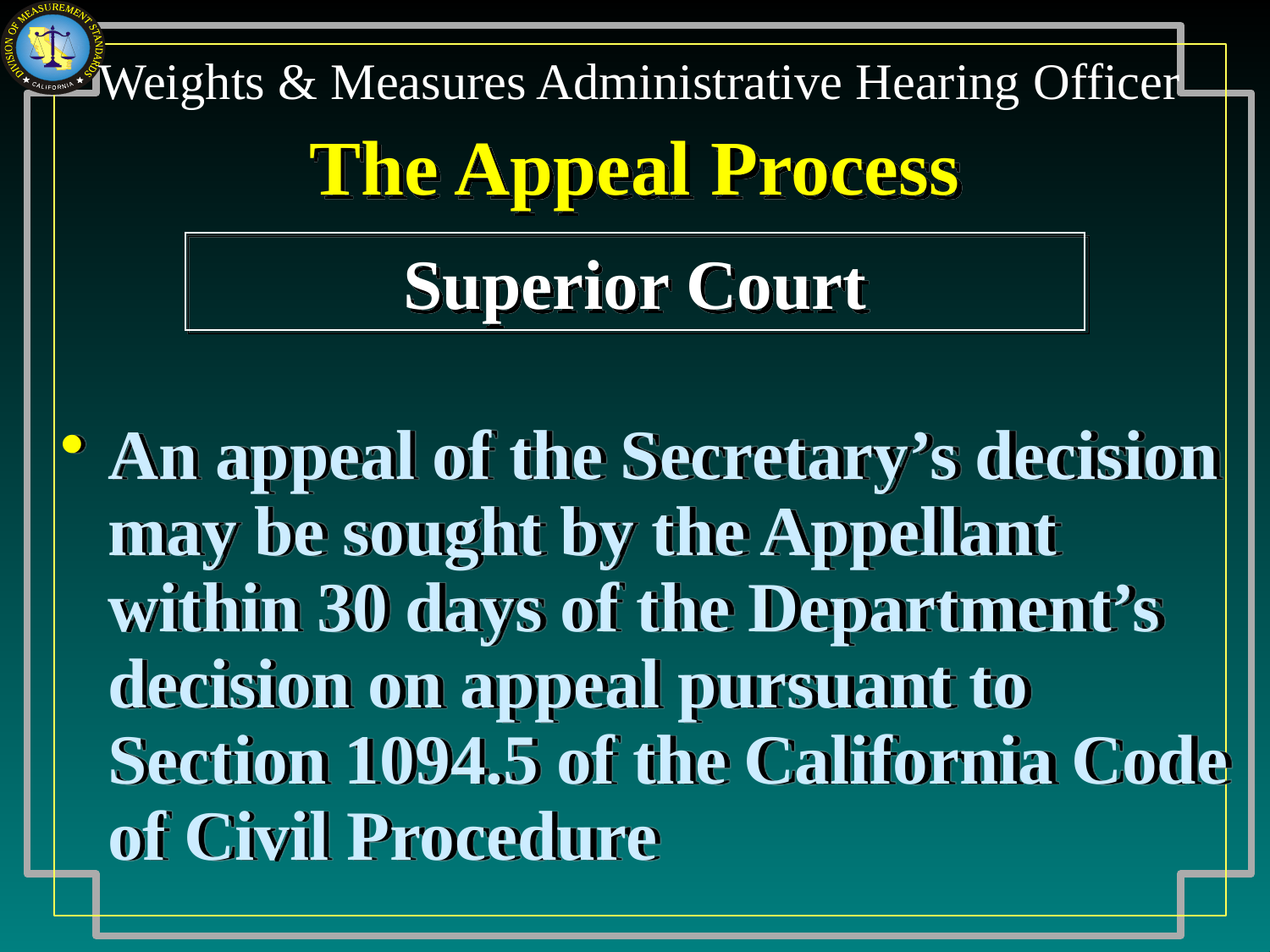

# The Appeal Process
Superior Court
An appeal of the Secretary’s decision may be sought by the Appellant within 30 days of the Department’s decision on appeal pursuant to Section 1094.5 of the California Code of Civil Procedure